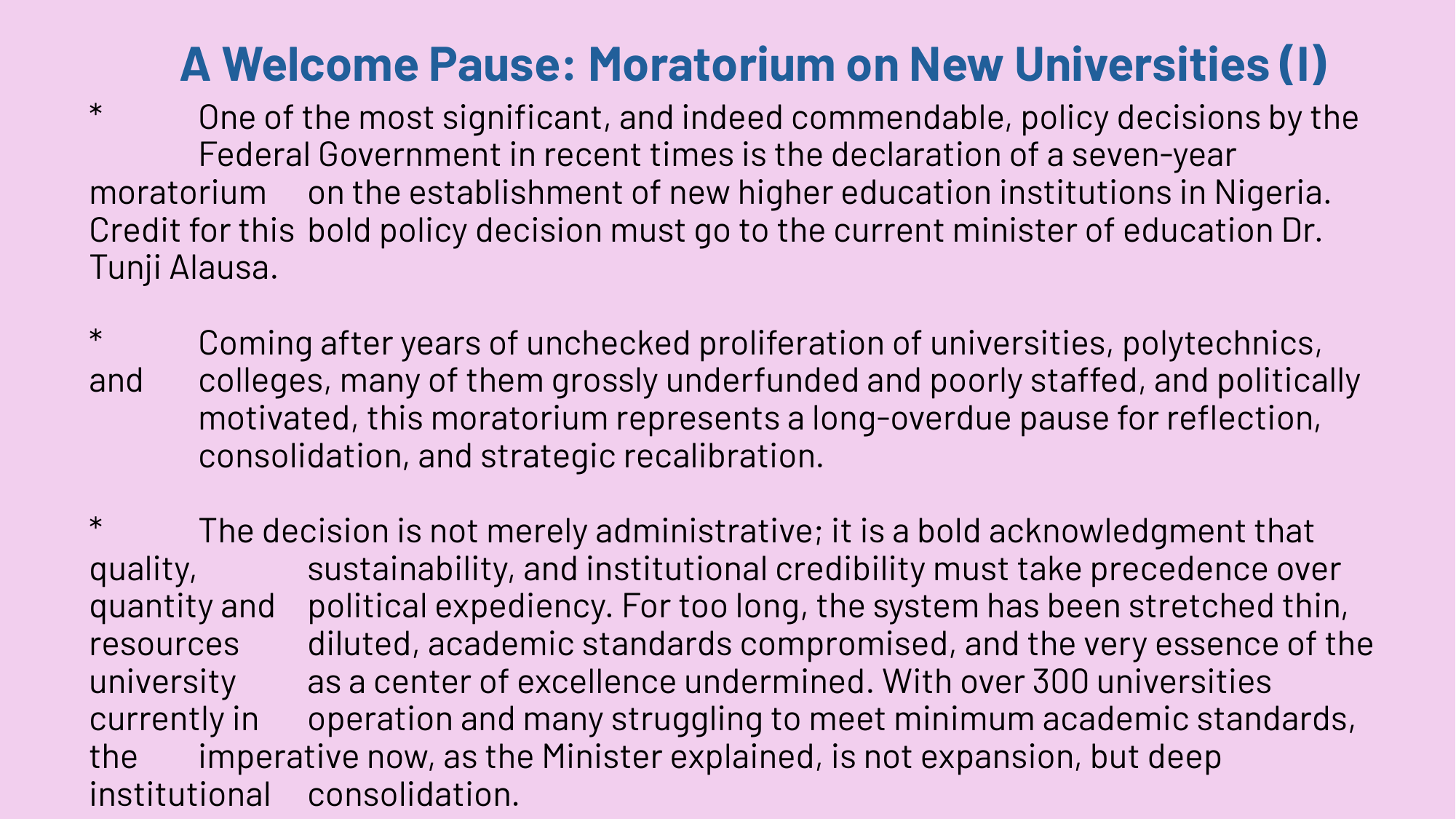

A Welcome Pause: Moratorium on New Universities (I)
# *	One of the most significant, and indeed commendable, policy decisions by the 	Federal Government in recent times is the declaration of a seven-year moratorium 	on the establishment of new higher education institutions in Nigeria. Credit for this 	bold policy decision must go to the current minister of education Dr. Tunji Alausa. *	Coming after years of unchecked proliferation of universities, polytechnics, and 	colleges, many of them grossly underfunded and poorly staffed, and politically 	motivated, this moratorium represents a long-overdue pause for reflection, 	consolidation, and strategic recalibration. *	The decision is not merely administrative; it is a bold acknowledgment that quality, 	sustainability, and institutional credibility must take precedence over quantity and 	political expediency. For too long, the system has been stretched thin, resources 	diluted, academic standards compromised, and the very essence of the university 	as a center of excellence undermined. With over 300 universities currently in 	operation and many struggling to meet minimum academic standards, the 	imperative now, as the Minister explained, is not expansion, but deep institutional 	consolidation.